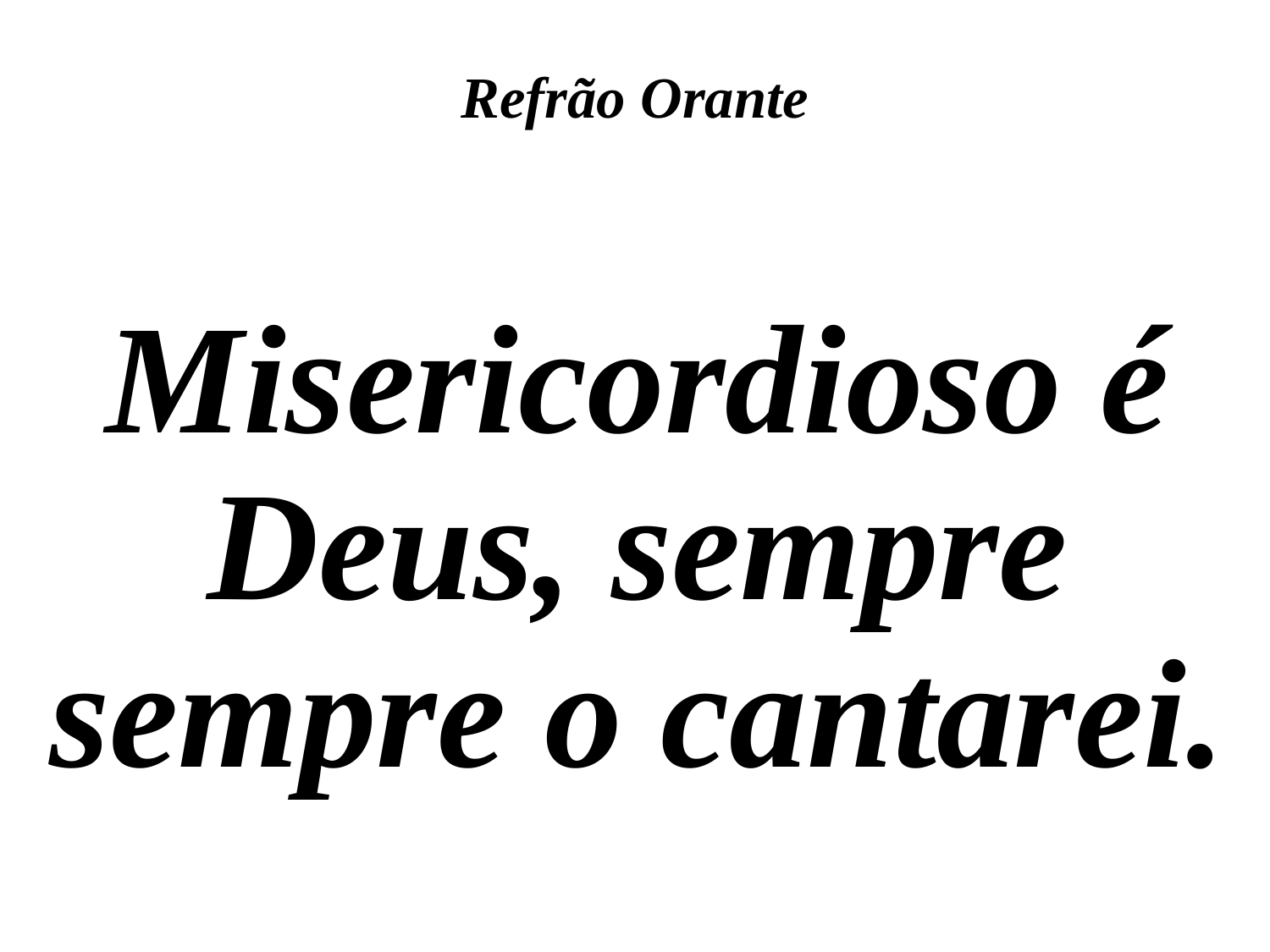

# Refrão Orante
Misericordioso é Deus, sempre sempre o cantarei.